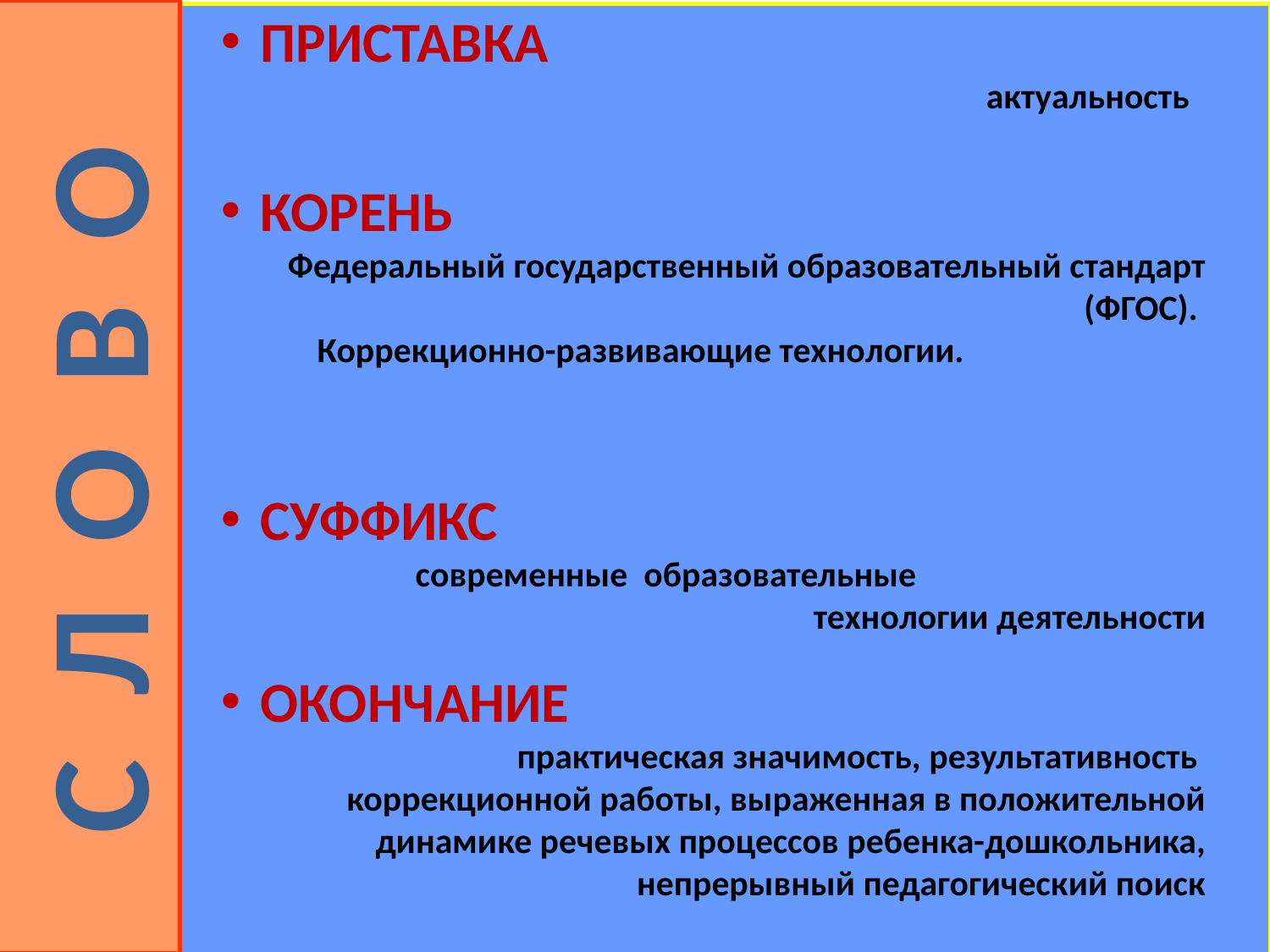

ПРИСТАВКА
                          актуальность

КОРЕНЬ
Федеральный государственный образовательный стандарт (ФГОС).
Коррекционно-развивающие технологии.

СУФФИКС
                     современные  образовательные                                     технологии деятельности

ОКОНЧАНИЕ
                               практическая значимость, результативность  коррекционной работы, выраженная в положительной динамике речевых процессов ребенка-дошкольника, непрерывный педагогический поиск

С  Л  О  В  О